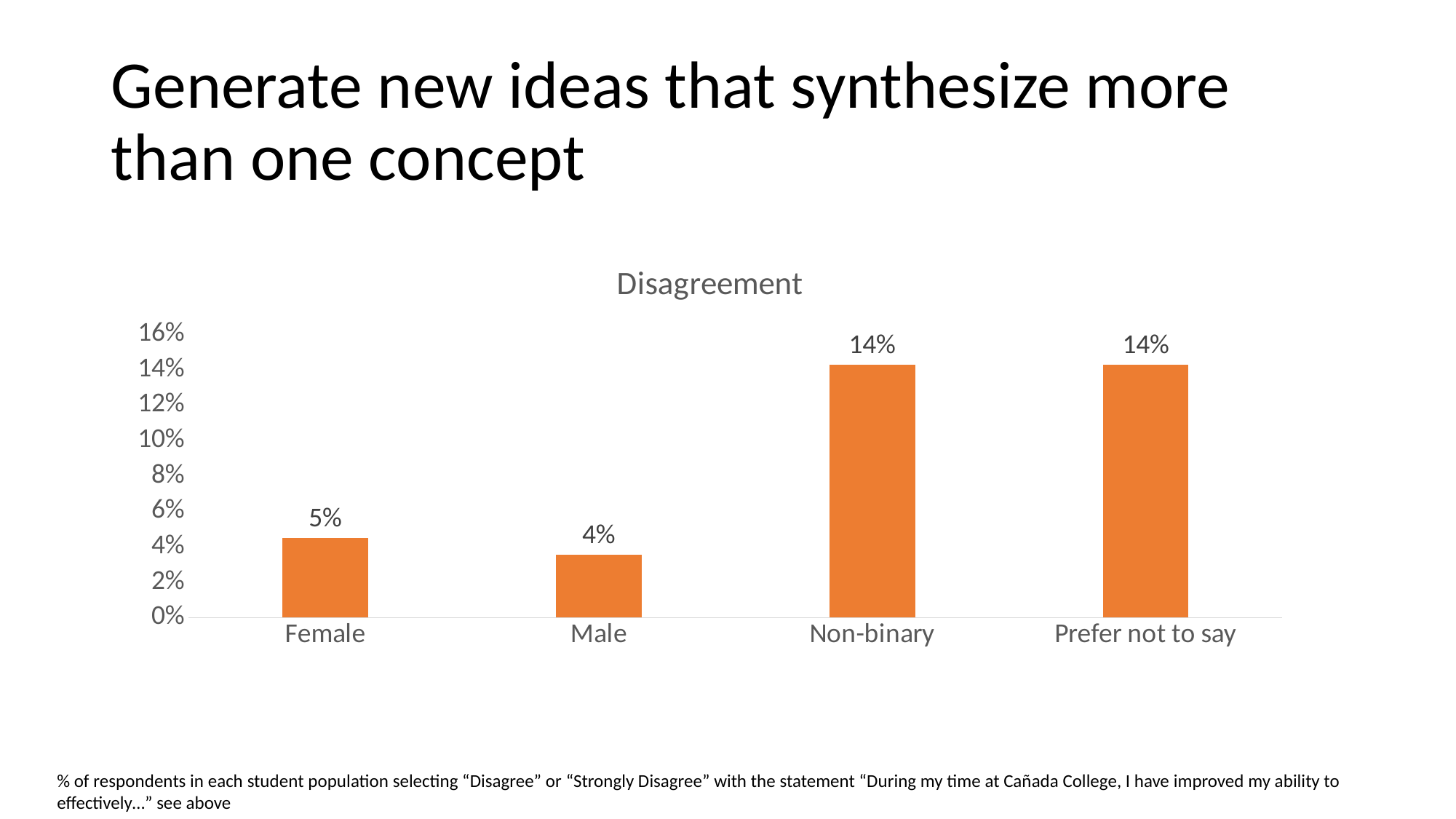

# Generate new ideas that synthesize more than one concept

### Chart:

| Category | Disagreement |
|---|---|
| Female | 0.04500978473581213 |
| Male | 0.03571428571428571 |
| Non-binary | 0.14285714285714285 |
| Prefer not to say | 0.14285714285714285 |
% of respondents in each student population selecting “Disagree” or “Strongly Disagree” with the statement “During my time at Cañada College, I have improved my ability to effectively…” see above